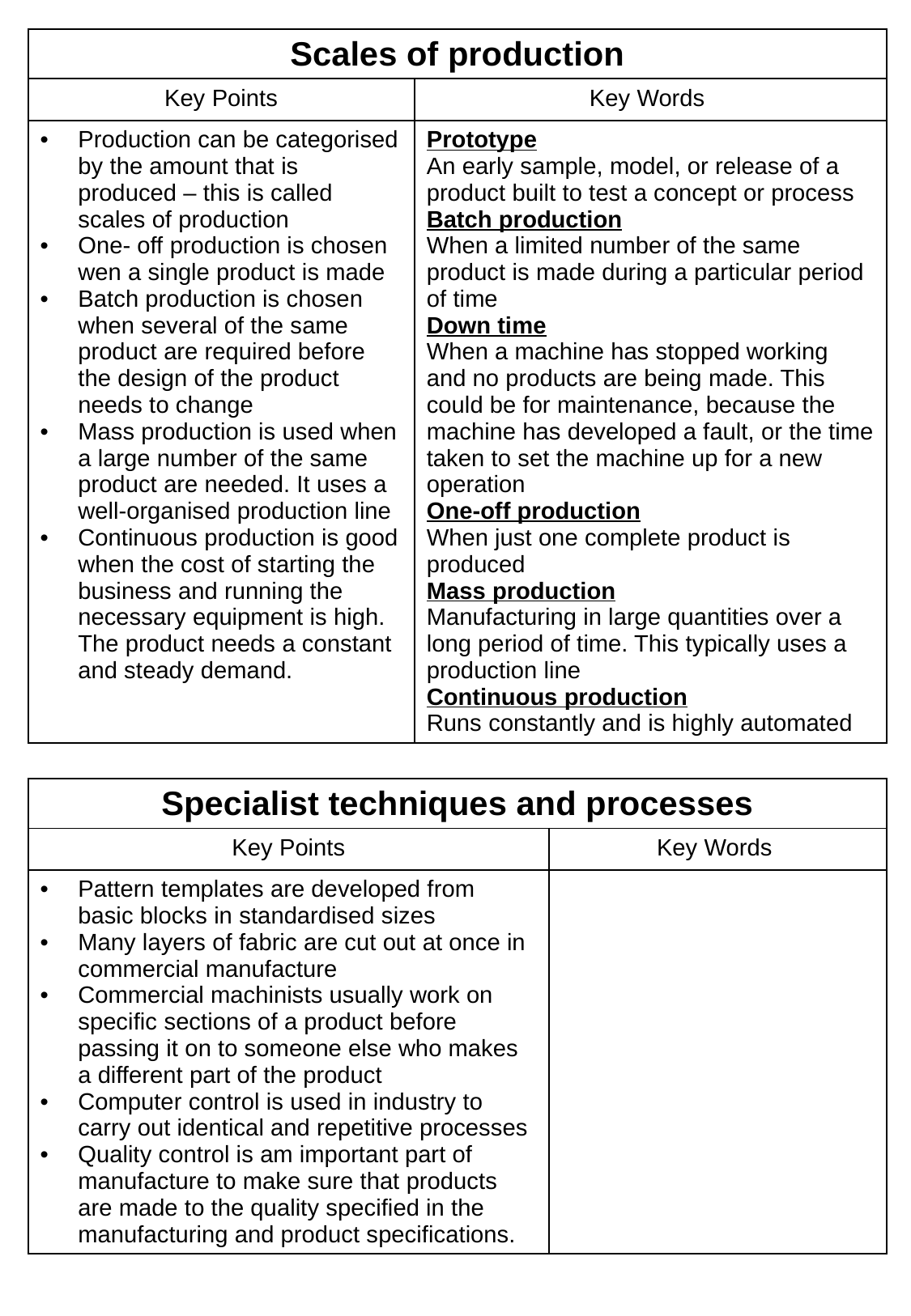

| Scales of production |  |
| --- | --- |
| Key Points | Key Words |
| Production can be categorised by the amount that is produced – this is called scales of production One- off production is chosen wen a single product is made Batch production is chosen when several of the same product are required before the design of the product needs to change Mass production is used when a large number of the same product are needed. It uses a well-organised production line Continuous production is good when the cost of starting the business and running the necessary equipment is high. The product needs a constant and steady demand. | Prototype An early sample, model, or release of a product built to test a concept or process Batch production When a limited number of the same product is made during a particular period of time Down time When a machine has stopped working and no products are being made. This could be for maintenance, because the machine has developed a fault, or the time taken to set the machine up for a new operation One-off production When just one complete product is produced Mass production Manufacturing in large quantities over a long period of time. This typically uses a production line Continuous production Runs constantly and is highly automated |
| Specialist techniques and processes |  |
| --- | --- |
| Key Points | Key Words |
| Pattern templates are developed from basic blocks in standardised sizes Many layers of fabric are cut out at once in commercial manufacture Commercial machinists usually work on specific sections of a product before passing it on to someone else who makes a different part of the product Computer control is used in industry to carry out identical and repetitive processes Quality control is am important part of manufacture to make sure that products are made to the quality specified in the manufacturing and product specifications. |  |